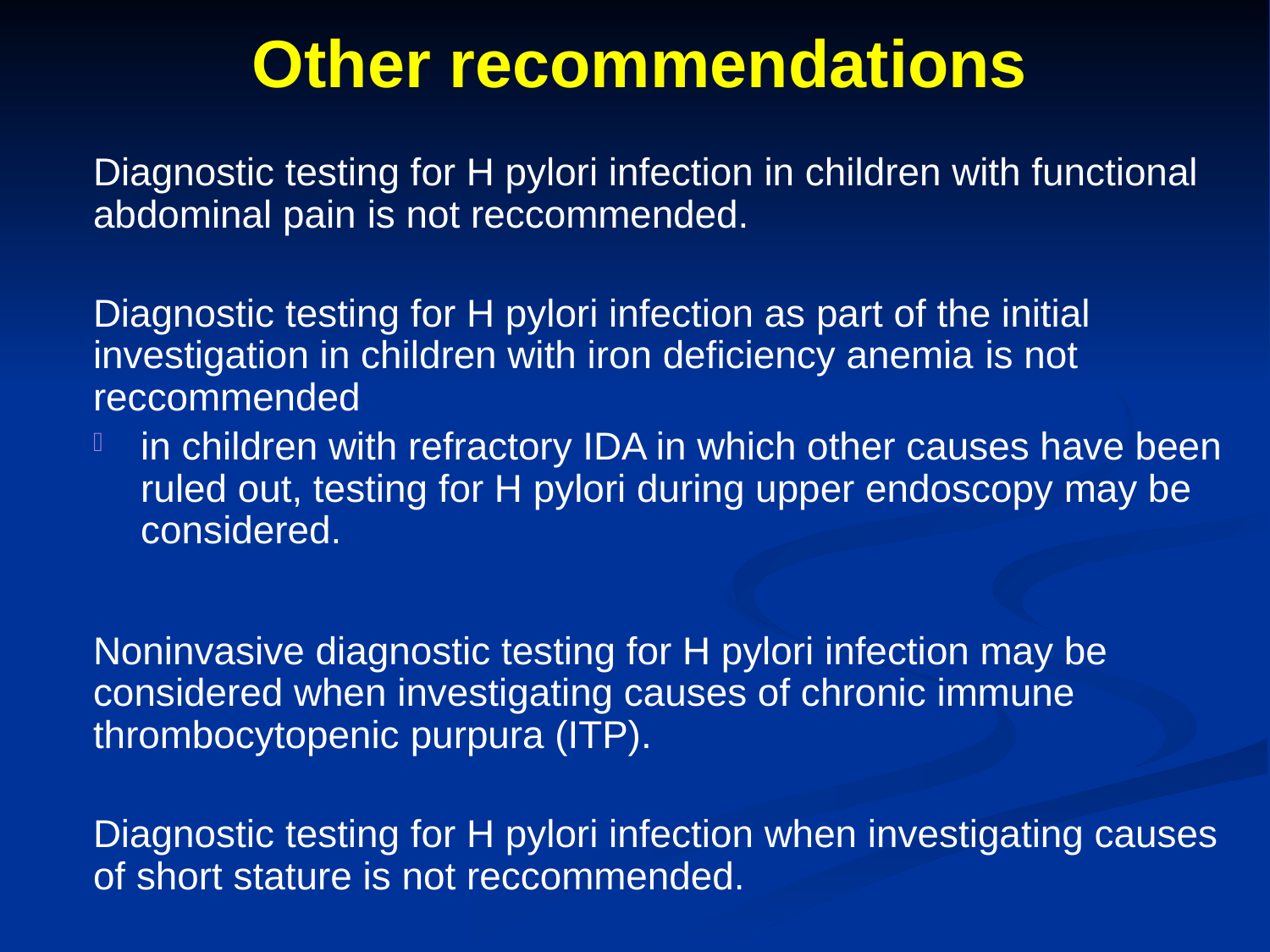

# Other recommendations
Diagnostic testing for H pylori infection in children with functional abdominal pain is not reccommended.

Diagnostic testing for H pylori infection as part of the initial investigation in children with iron deficiency anemia is not reccommended
in children with refractory IDA in which other causes have been ruled out, testing for H pylori during upper endoscopy may be considered.

Noninvasive diagnostic testing for H pylori infection may be considered when investigating causes of chronic immune thrombocytopenic purpura (ITP).

Diagnostic testing for H pylori infection when investigating causes of short stature is not reccommended.